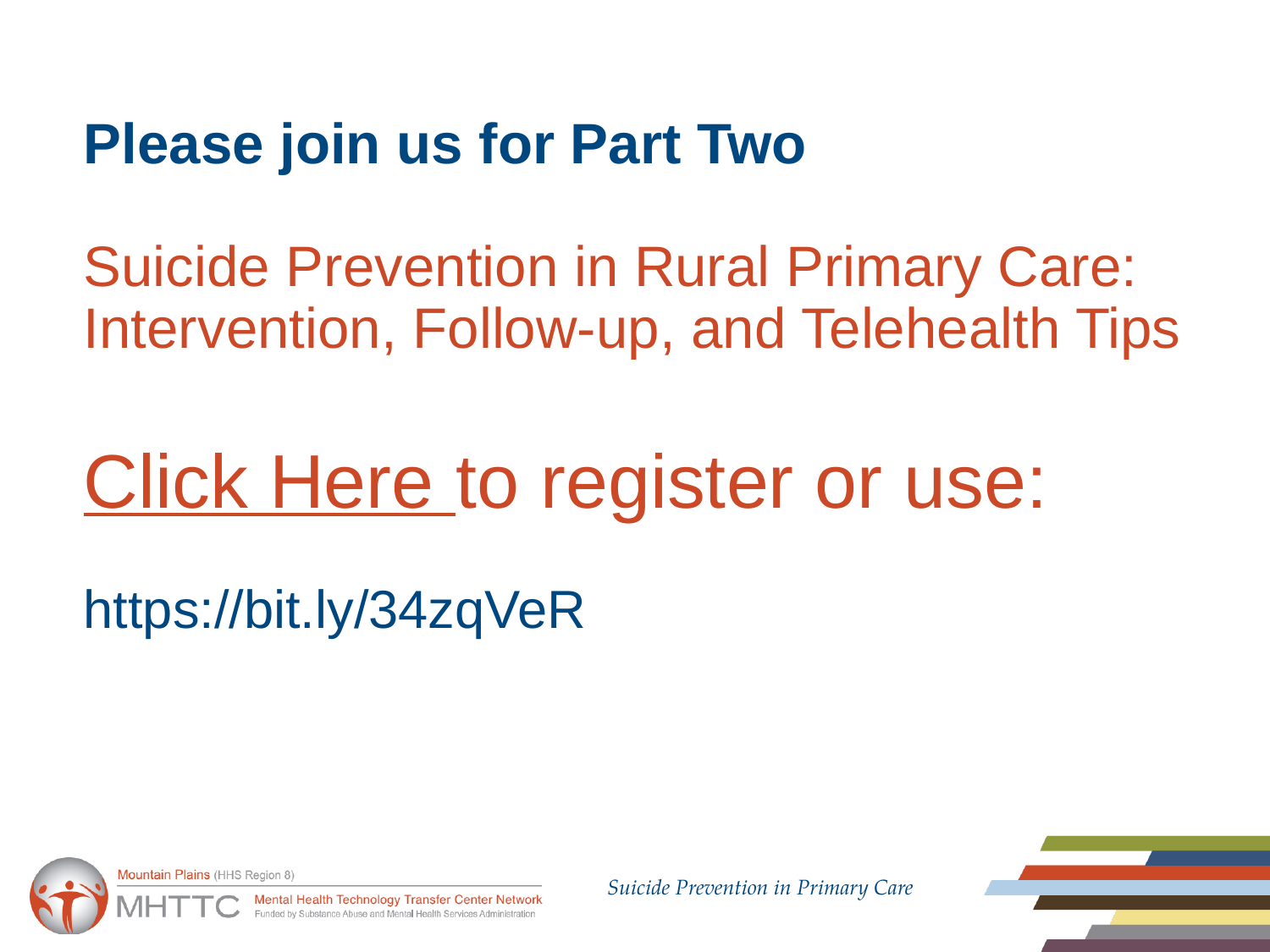

# Please join us for Part Two Suicide Prevention in Rural Primary Care: Intervention, Follow-up, and Telehealth Tips Click Here to register or use: https://bit.ly/34zqVeR